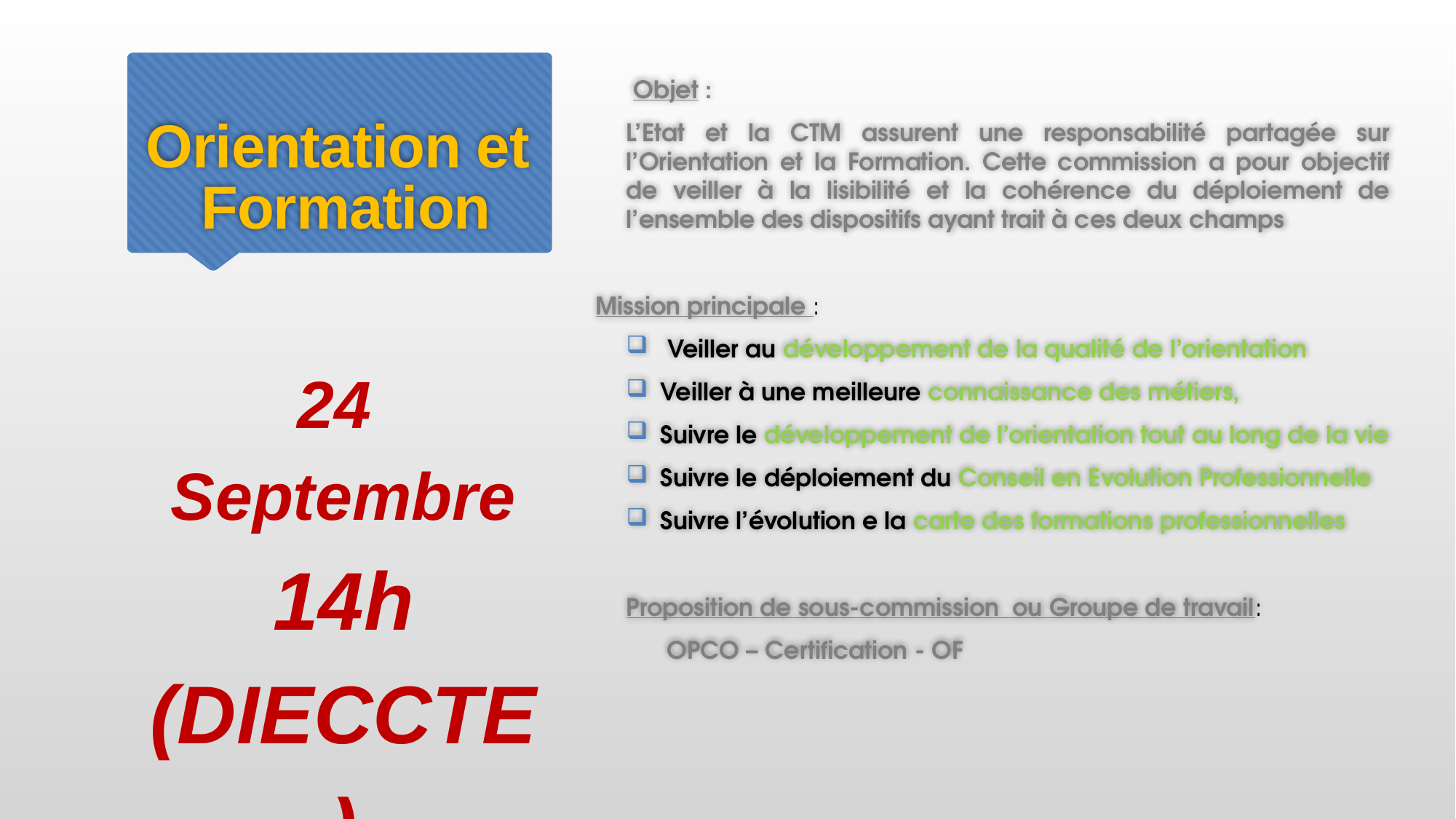

Objet :
L’Etat et la CTM assurent une responsabilité partagée sur l’Orientation et la Formation. Cette commission a pour objectif de veiller à la lisibilité et la cohérence du déploiement de l’ensemble des dispositifs ayant trait à ces deux champs

Mission principale :
 Veiller au développement de la qualité de l’orientation
Veiller à une meilleure connaissance des métiers,
Suivre le développement de l’orientation tout au long de la vie
Suivre le déploiement du Conseil en Evolution Professionnelle
Suivre l’évolution e la carte des formations professionnelles

Proposition de sous-commission  ou Groupe de travail:
      OPCO – Certification - OF

# Orientation et Formation
24  Septembre
14h (DIECCTE)